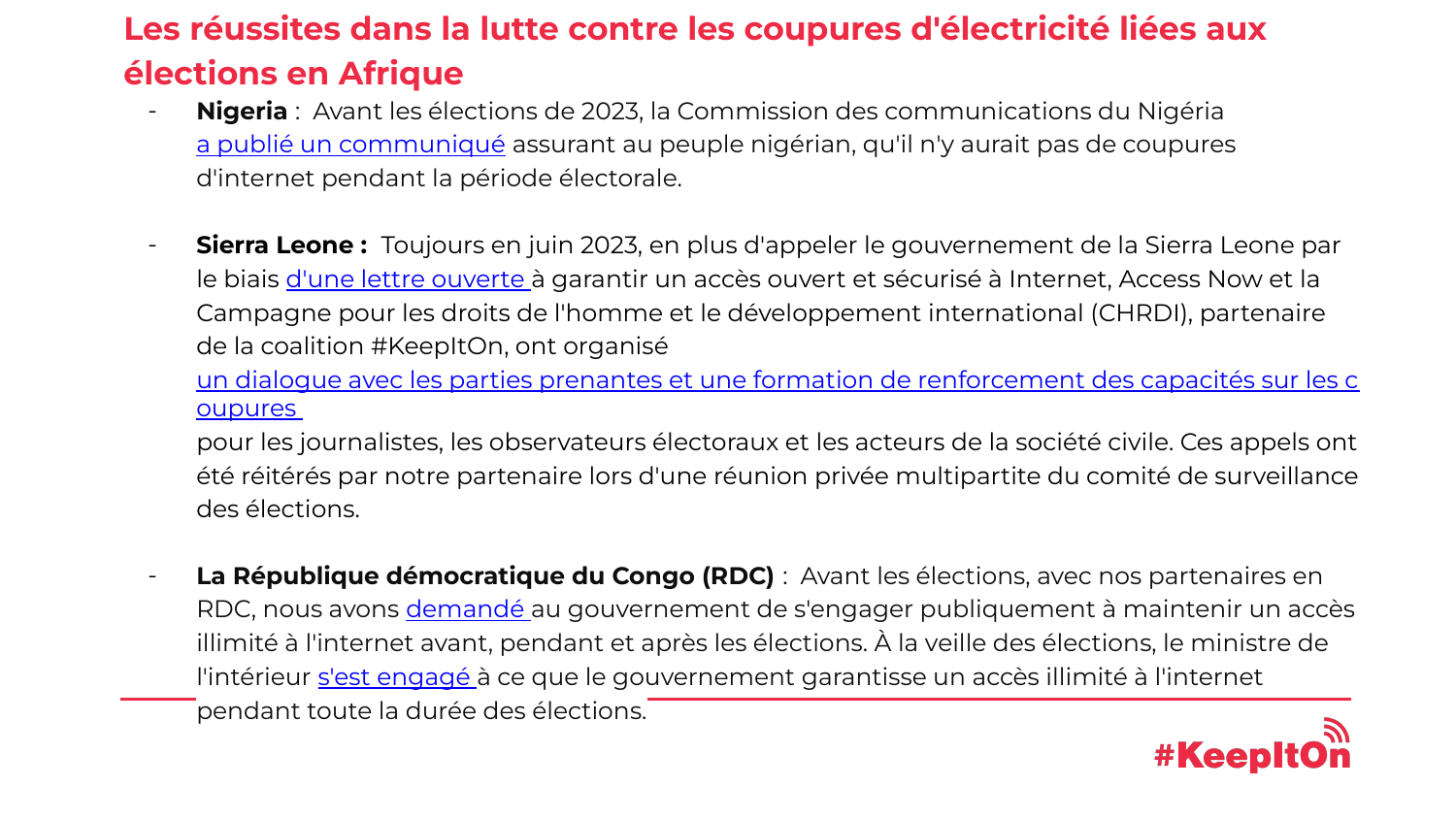

Les réussites dans la lutte contre les coupures d'électricité liées aux élections en Afrique
Nigeria :  Avant les élections de 2023, la Commission des communications du Nigéria a publié un communiqué assurant au peuple nigérian, qu'il n'y aurait pas de coupures d'internet pendant la période électorale.

Sierra Leone :  Toujours en juin 2023, en plus d'appeler le gouvernement de la Sierra Leone par le biais d'une lettre ouverte à garantir un accès ouvert et sécurisé à Internet, Access Now et la Campagne pour les droits de l'homme et le développement international (CHRDI), partenaire de la coalition #KeepItOn, ont organisé un dialogue avec les parties prenantes et une formation de renforcement des capacités sur les coupures pour les journalistes, les observateurs électoraux et les acteurs de la société civile. Ces appels ont été réitérés par notre partenaire lors d'une réunion privée multipartite du comité de surveillance des élections.

La République démocratique du Congo (RDC) :  Avant les élections, avec nos partenaires en RDC, nous avons demandé au gouvernement de s'engager publiquement à maintenir un accès illimité à l'internet avant, pendant et après les élections. À la veille des élections, le ministre de l'intérieur s'est engagé à ce que le gouvernement garantisse un accès illimité à l'internet pendant toute la durée des élections.